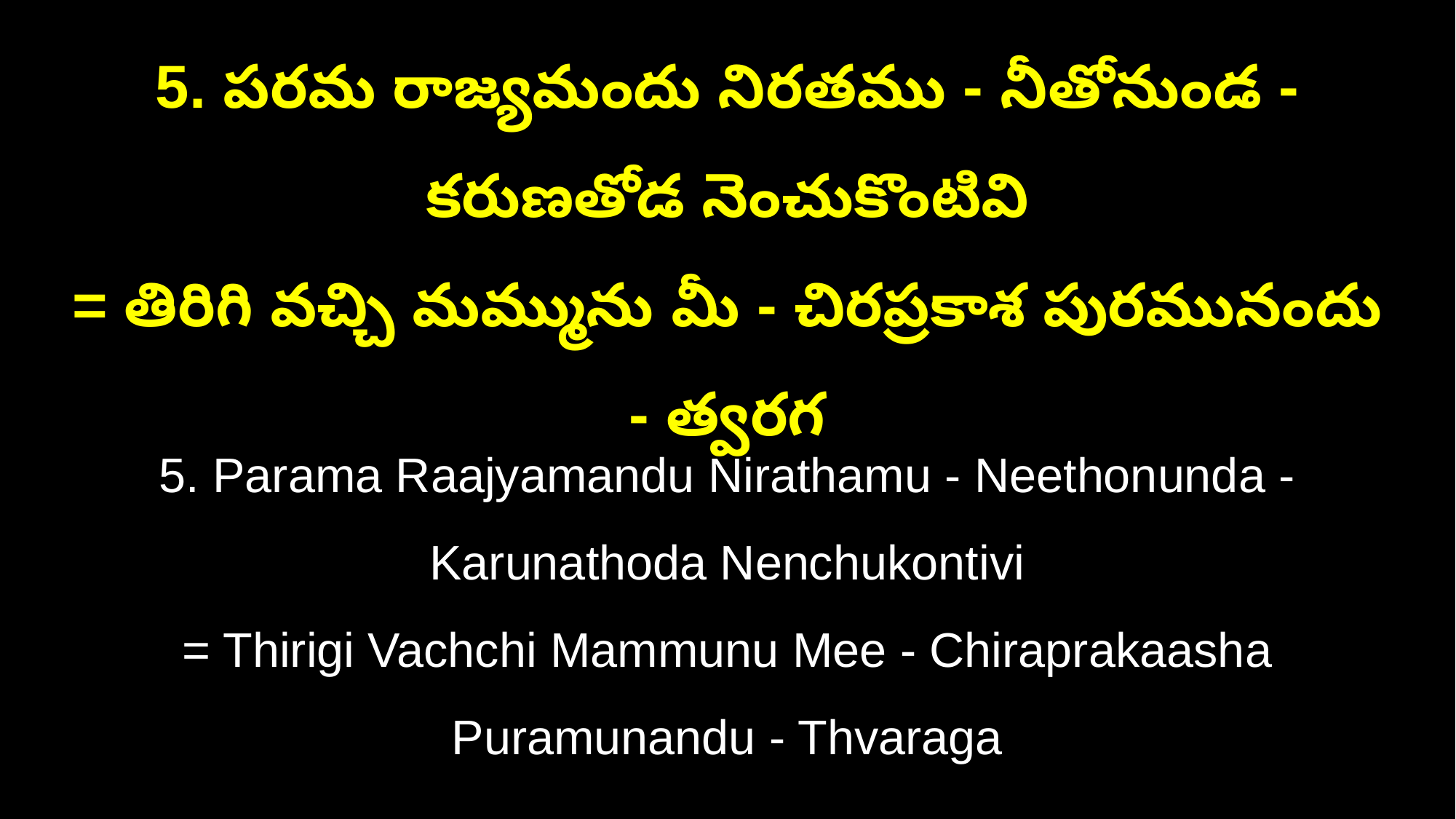

5. పరమ రాజ్యమందు నిరతము - నీతోనుండ - కరుణతోడ నెంచుకొంటివి
= తిరిగి వచ్చి మమ్మును మీ - చిరప్రకాశ పురమునందు - త్వరగ
5. Parama Raajyamandu Nirathamu - Neethonunda - Karunathoda Nenchukontivi
= Thirigi Vachchi Mammunu Mee - Chiraprakaasha Puramunandu - Thvaraga